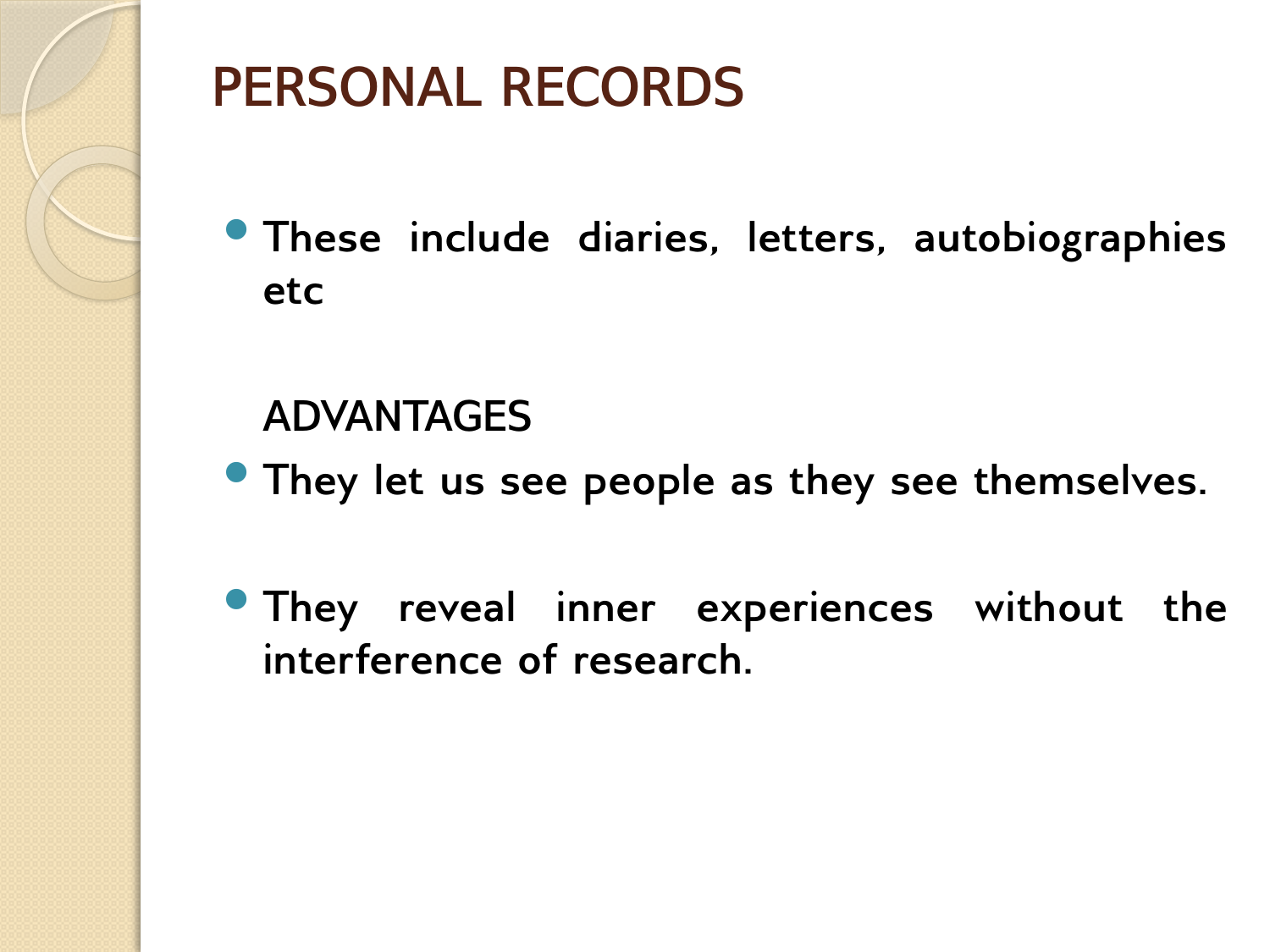

# PERSONAL RECORDS
These include diaries, letters, autobiographies etc

	ADVANTAGES
They let us see people as they see themselves.

They reveal inner experiences without the interference of research.